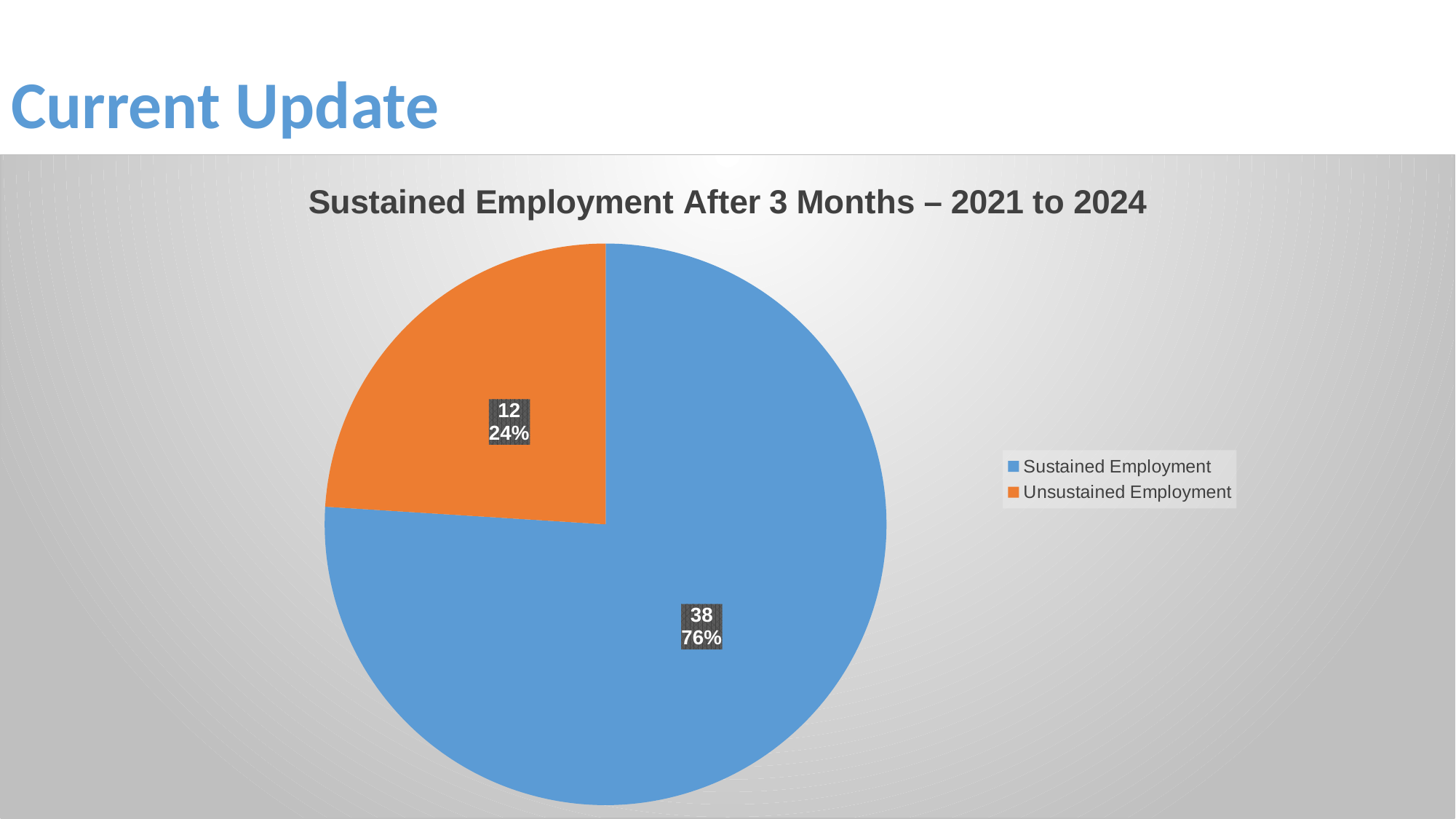

# Current Update

### Chart: Sustained Employment After 3 Months – 2021 to 2024

| Category | Sales |
|---|---|
| Sustained Employment | 38.0 |
| Unsustained Employment | 12.0 |